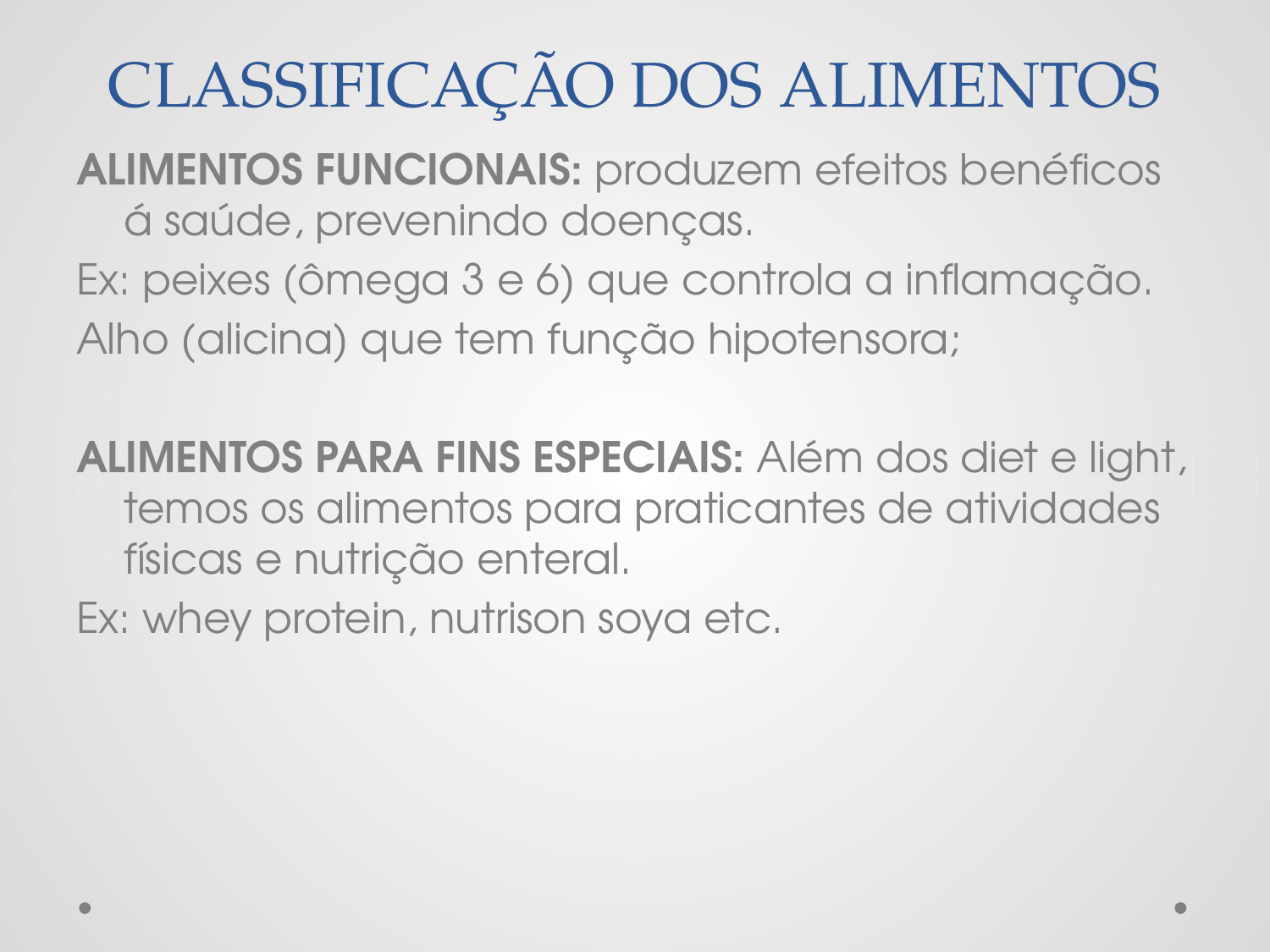

# CLASSIFICAÇÃO DOS ALIMENTOS
ALIMENTOS FUNCIONAIS: produzem efeitos benéficos á saúde, prevenindo doenças.
Ex: peixes (ômega 3 e 6) que controla a inflamação.
Alho (alicina) que tem função hipotensora;

ALIMENTOS PARA FINS ESPECIAIS: Além dos diet e light, temos os alimentos para praticantes de atividades físicas e nutrição enteral.
Ex: whey protein, nutrison soya etc.